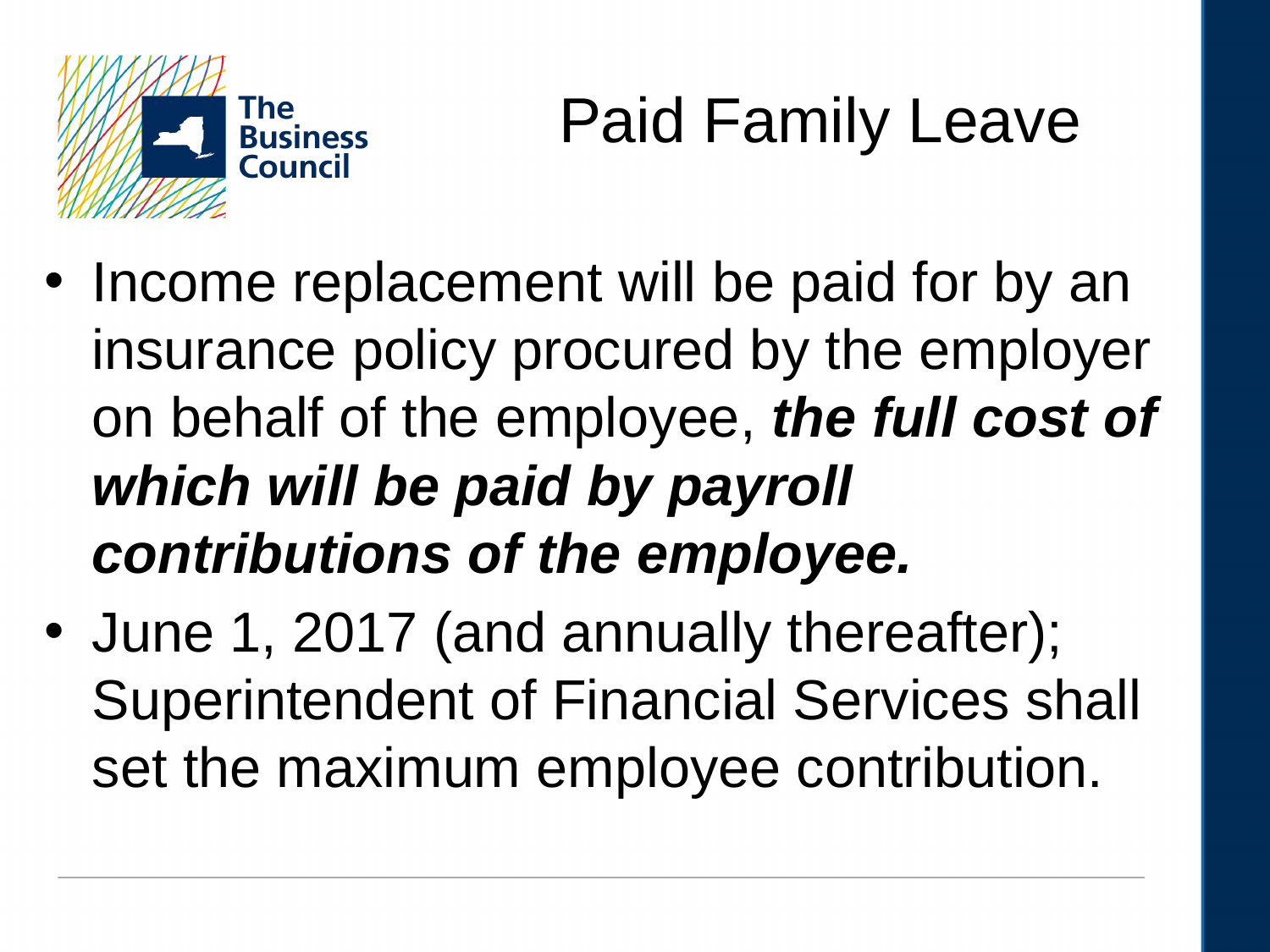

# Paid Family Leave
Income replacement will be paid for by an insurance policy procured by the employer on behalf of the employee, the full cost of which will be paid by payroll contributions of the employee.
June 1, 2017 (and annually thereafter); Superintendent of Financial Services shall set the maximum employee contribution.